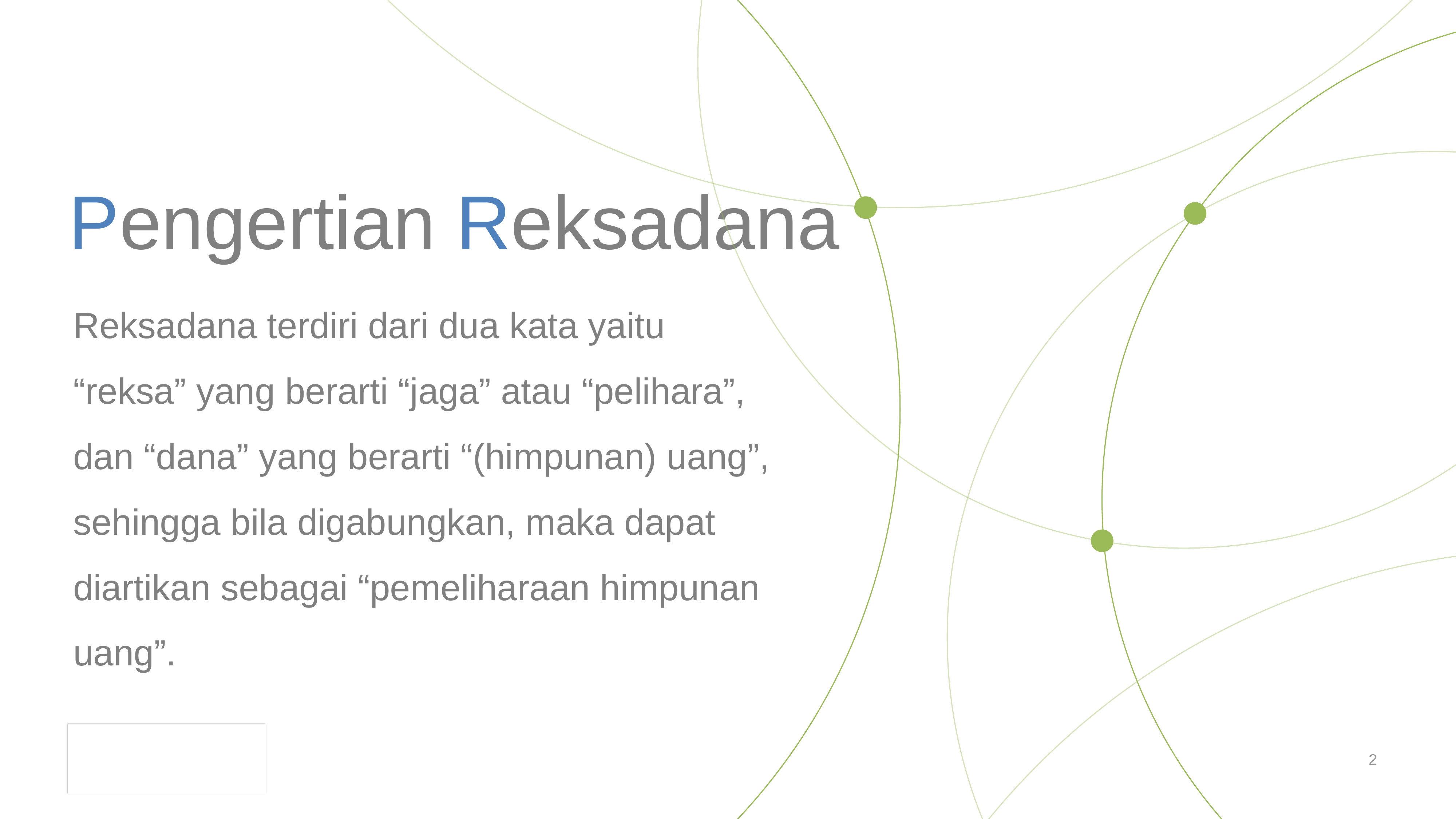

Pengertian Reksadana
Reksadana terdiri dari dua kata yaitu “reksa” yang berarti “jaga” atau “pelihara”, dan “dana” yang berarti “(himpunan) uang”, sehingga bila digabungkan, maka dapat diartikan sebagai “pemeliharaan himpunan uang”.

2